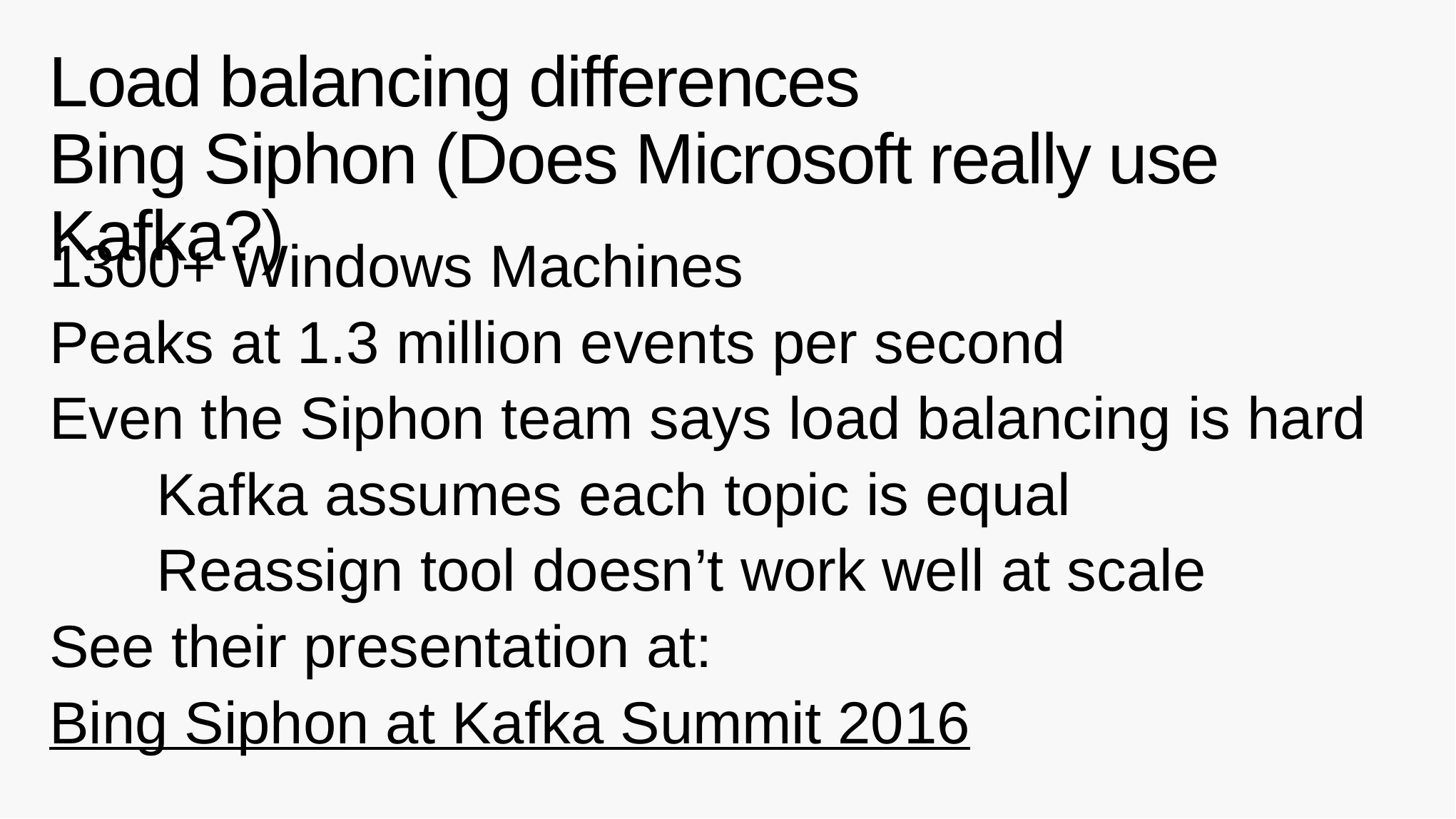

# Load balancing differences Bing Siphon (Does Microsoft really use Kafka?)

1300+ Windows Machines
Peaks at 1.3 million events per second
Even the Siphon team says load balancing is hard
	Kafka assumes each topic is equal
	Reassign tool doesn’t work well at scale
See their presentation at:
Bing Siphon at Kafka Summit 2016